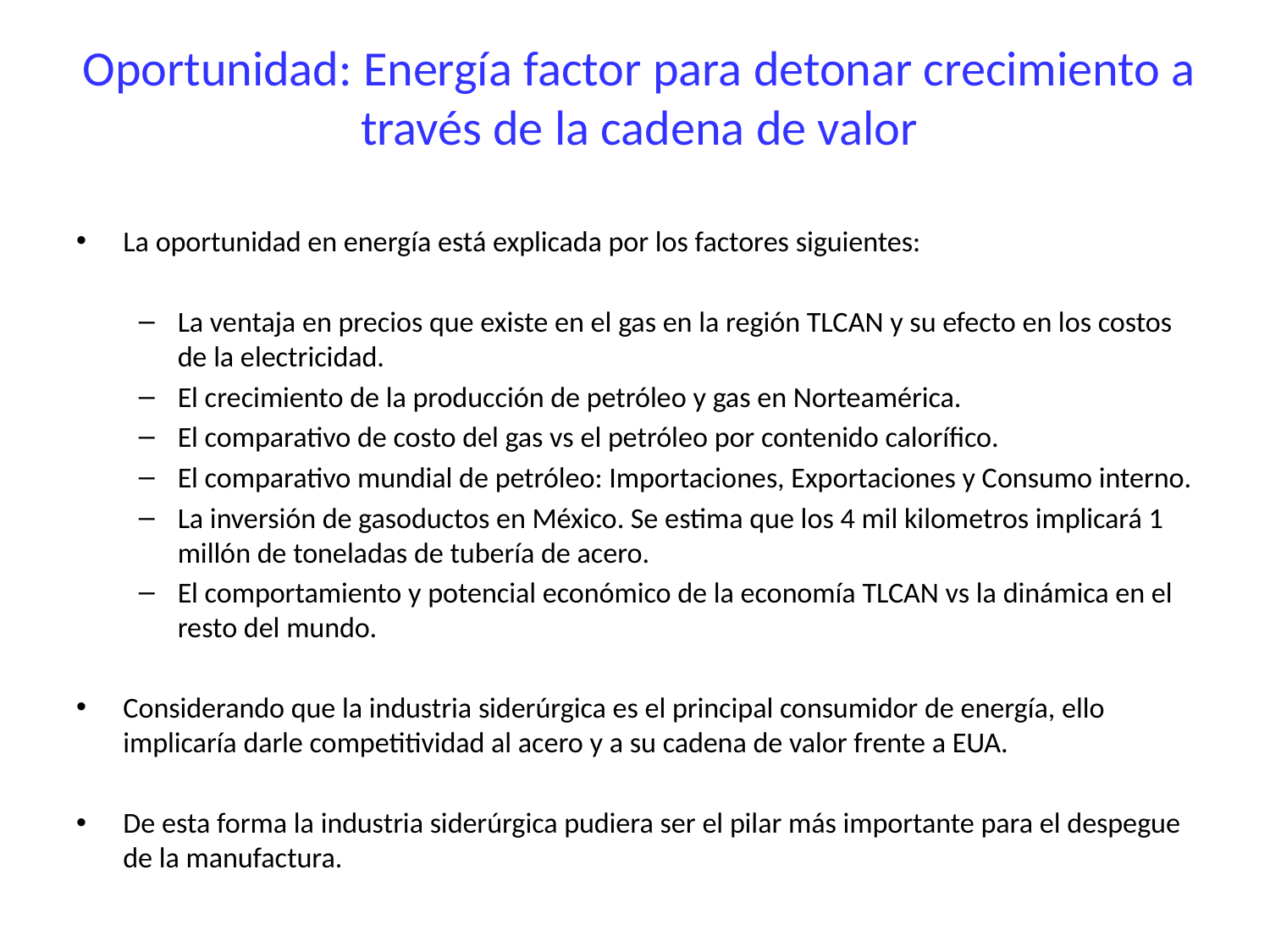

# Oportunidad: Energía factor para detonar crecimiento a través de la cadena de valor

La oportunidad en energía está explicada por los factores siguientes:

La ventaja en precios que existe en el gas en la región TLCAN y su efecto en los costos de la electricidad.
El crecimiento de la producción de petróleo y gas en Norteamérica.
El comparativo de costo del gas vs el petróleo por contenido calorífico.
El comparativo mundial de petróleo: Importaciones, Exportaciones y Consumo interno.
La inversión de gasoductos en México. Se estima que los 4 mil kilometros implicará 1 millón de toneladas de tubería de acero.
El comportamiento y potencial económico de la economía TLCAN vs la dinámica en el resto del mundo.

Considerando que la industria siderúrgica es el principal consumidor de energía, ello implicaría darle competitividad al acero y a su cadena de valor frente a EUA.

De esta forma la industria siderúrgica pudiera ser el pilar más importante para el despegue de la manufactura.